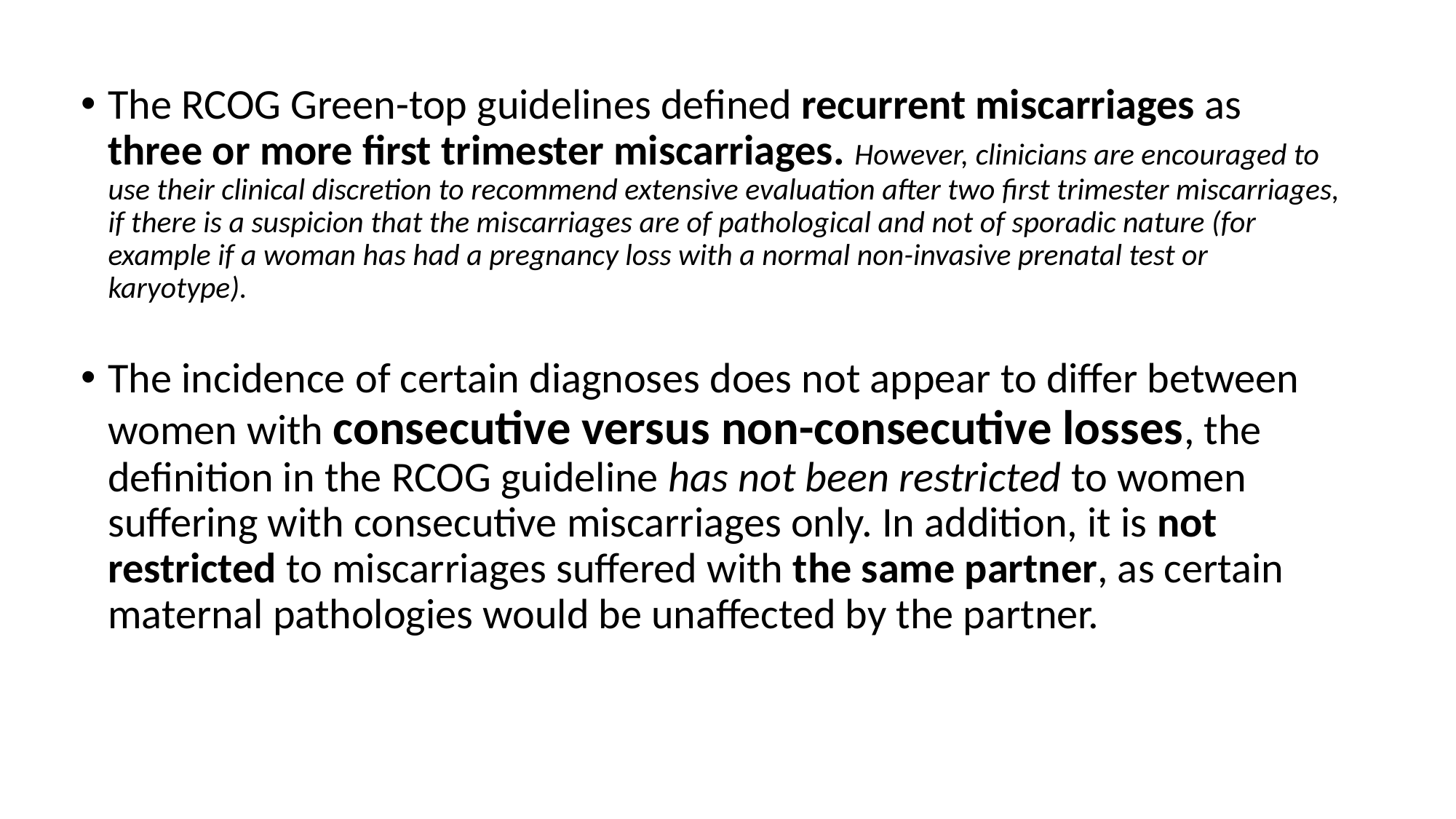

The RCOG Green-top guidelines defined recurrent miscarriages as three or more first trimester miscarriages. However, clinicians are encouraged to use their clinical discretion to recommend extensive evaluation after two first trimester miscarriages, if there is a suspicion that the miscarriages are of pathological and not of sporadic nature (for example if a woman has had a pregnancy loss with a normal non-invasive prenatal test or karyotype).
The incidence of certain diagnoses does not appear to differ between women with consecutive versus non-consecutive losses, the definition in the RCOG guideline has not been restricted to women suffering with consecutive miscarriages only. In addition, it is not restricted to miscarriages suffered with the same partner, as certain maternal pathologies would be unaffected by the partner.